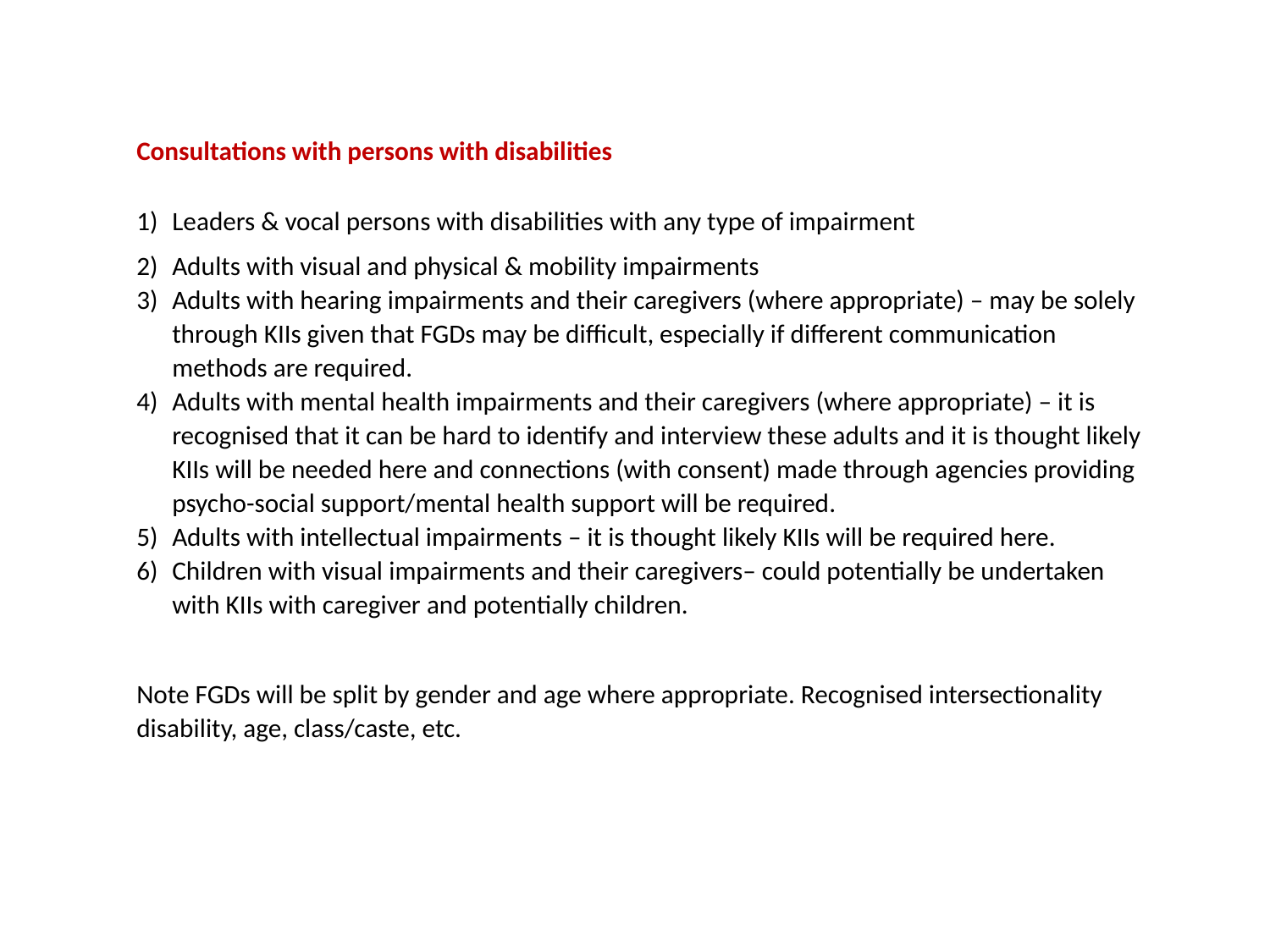

Consultations with persons with disabilities

Leaders & vocal persons with disabilities with any type of impairment
Adults with visual and physical & mobility impairments
Adults with hearing impairments and their caregivers (where appropriate) – may be solely through KIIs given that FGDs may be difficult, especially if different communication methods are required.
Adults with mental health impairments and their caregivers (where appropriate) – it is recognised that it can be hard to identify and interview these adults and it is thought likely KIIs will be needed here and connections (with consent) made through agencies providing psycho-social support/mental health support will be required.
Adults with intellectual impairments – it is thought likely KIIs will be required here.
Children with visual impairments and their caregivers– could potentially be undertaken with KIIs with caregiver and potentially children.

Note FGDs will be split by gender and age where appropriate. Recognised intersectionality disability, age, class/caste, etc.